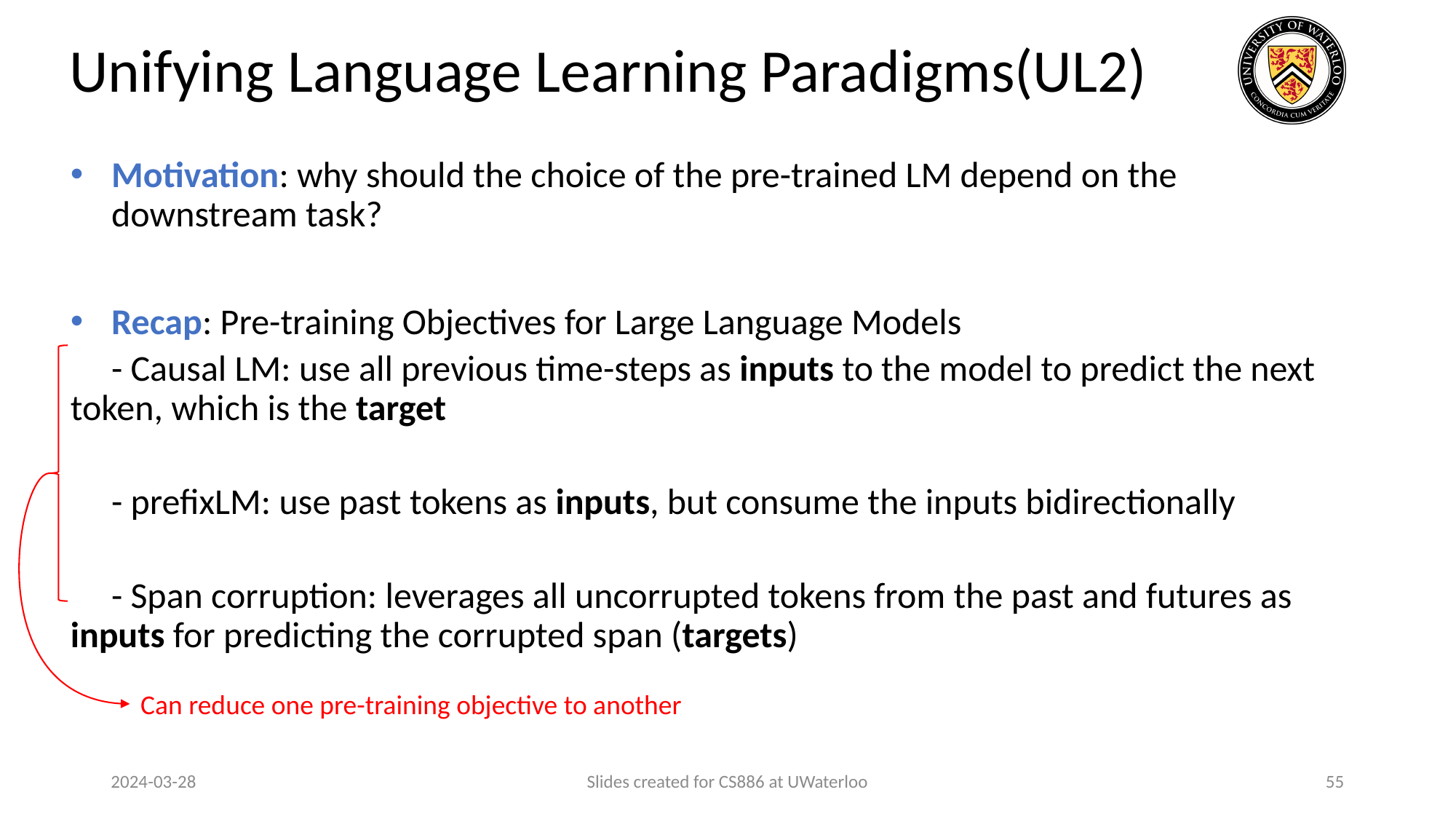

# Unifying Language Learning Paradigms(UL2)
Motivation: why should the choice of the pre-trained LM depend on the downstream task?

Recap: Pre-training Objectives for Large Language Models
     - Causal LM: use all previous time-steps as inputs to the model to predict the next token, which is the target

     - prefixLM: use past tokens as inputs, but consume the inputs bidirectionally

     - Span corruption: leverages all uncorrupted tokens from the past and futures as inputs for predicting the corrupted span (targets)

Can reduce one pre-training objective to another
2024-03-28
Slides created for CS886 at UWaterloo
55